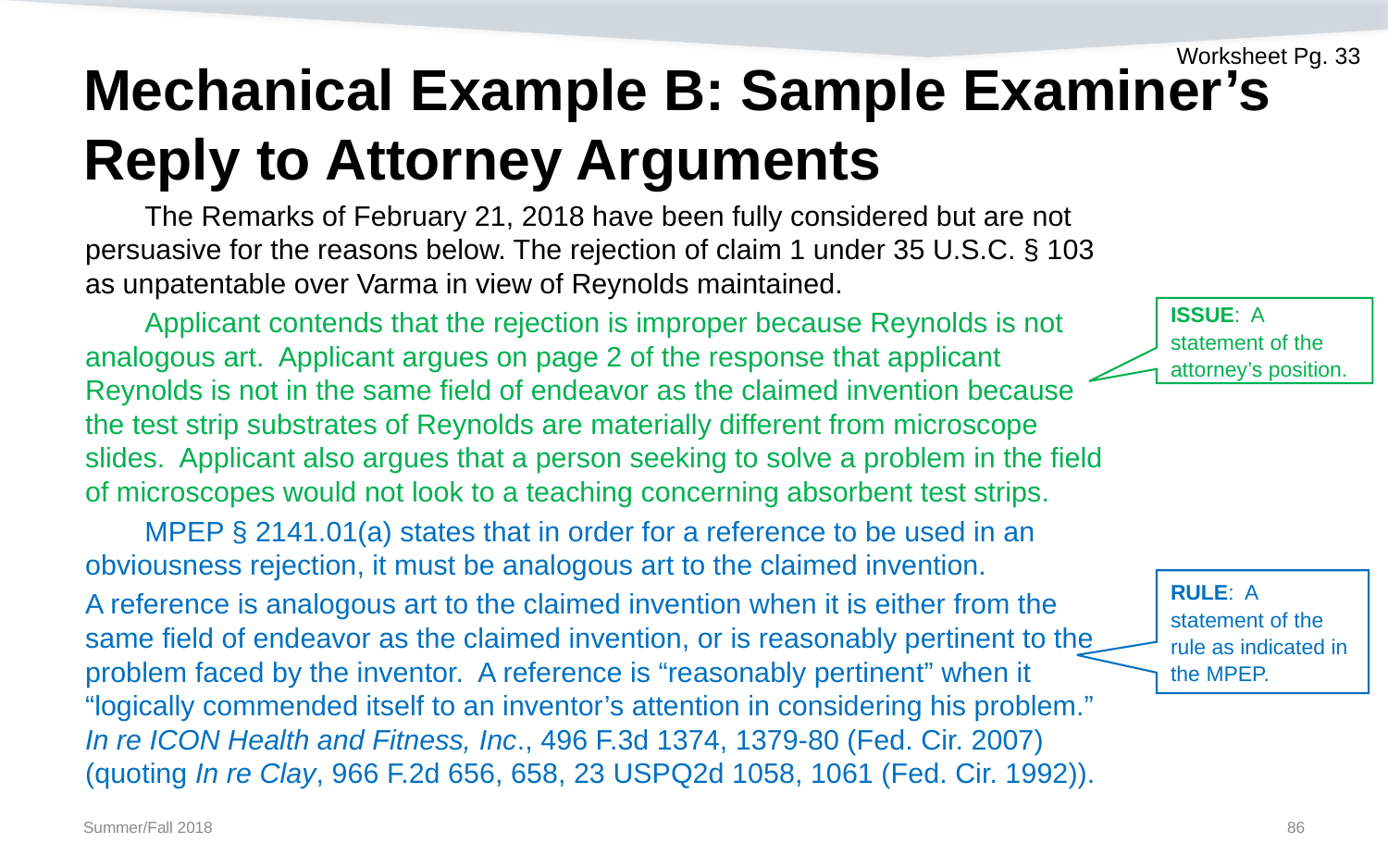

Worksheet Pg. 33
# Mechanical Example B: Sample Examiner’s Reply to Attorney Arguments
	The Remarks of February 21, 2018 have been fully considered but are not persuasive for the reasons below. The rejection of claim 1 under 35 U.S.C. § 103 as unpatentable over Varma in view of Reynolds maintained.
	Applicant contends that the rejection is improper because Reynolds is not analogous art.  Applicant argues on page 2 of the response that applicant Reynolds is not in the same field of endeavor as the claimed invention because the test strip substrates of Reynolds are materially different from microscope slides.  Applicant also argues that a person seeking to solve a problem in the field of microscopes would not look to a teaching concerning absorbent test strips.
	MPEP § 2141.01(a) states that in order for a reference to be used in an obviousness rejection, it must be analogous art to the claimed invention.
A reference is analogous art to the claimed invention when it is either from the same field of endeavor as the claimed invention, or is reasonably pertinent to the problem faced by the inventor.  A reference is “reasonably pertinent” when it “logically commended itself to an inventor’s attention in considering his problem.” In re ICON Health and Fitness, Inc., 496 F.3d 1374, 1379-80 (Fed. Cir. 2007) (quoting In re Clay, 966 F.2d 656, 658, 23 USPQ2d 1058, 1061 (Fed. Cir. 1992)).
ISSUE:  A statement of the attorney’s position.
RULE:  A statement of the rule as indicated in the MPEP.
Summer/Fall 2018
86